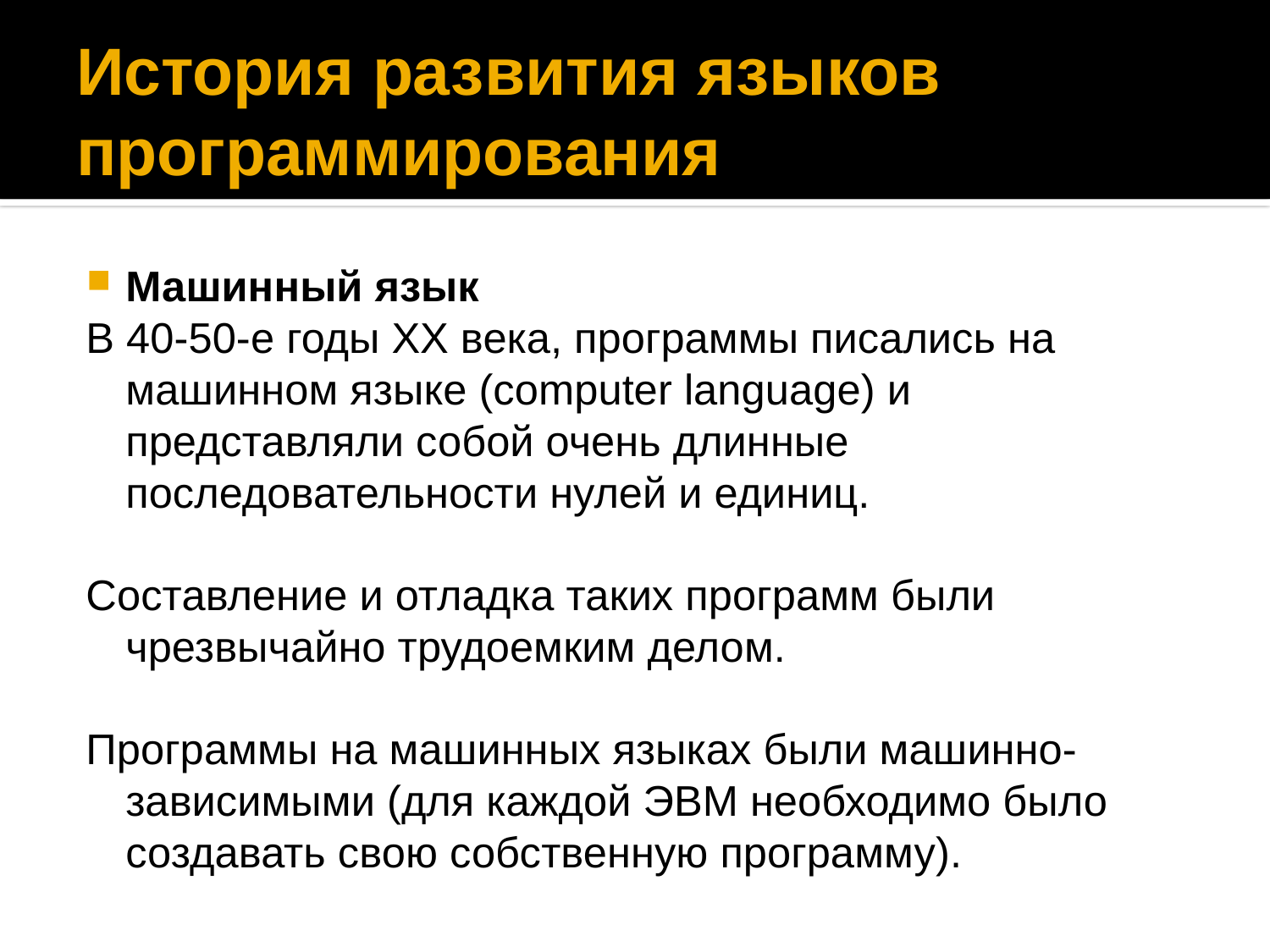

# История развития языков программирования
Машинный язык
В 40-50-е годы XX века, программы писались на машинном языке (computer language) и представляли собой очень длинные последовательности нулей и единиц.

Составление и отладка таких программ были чрезвычайно трудоемким делом.

Программы на машинных языках были машинно-зависимыми (для каждой ЭВМ необходимо было создавать свою собственную программу).